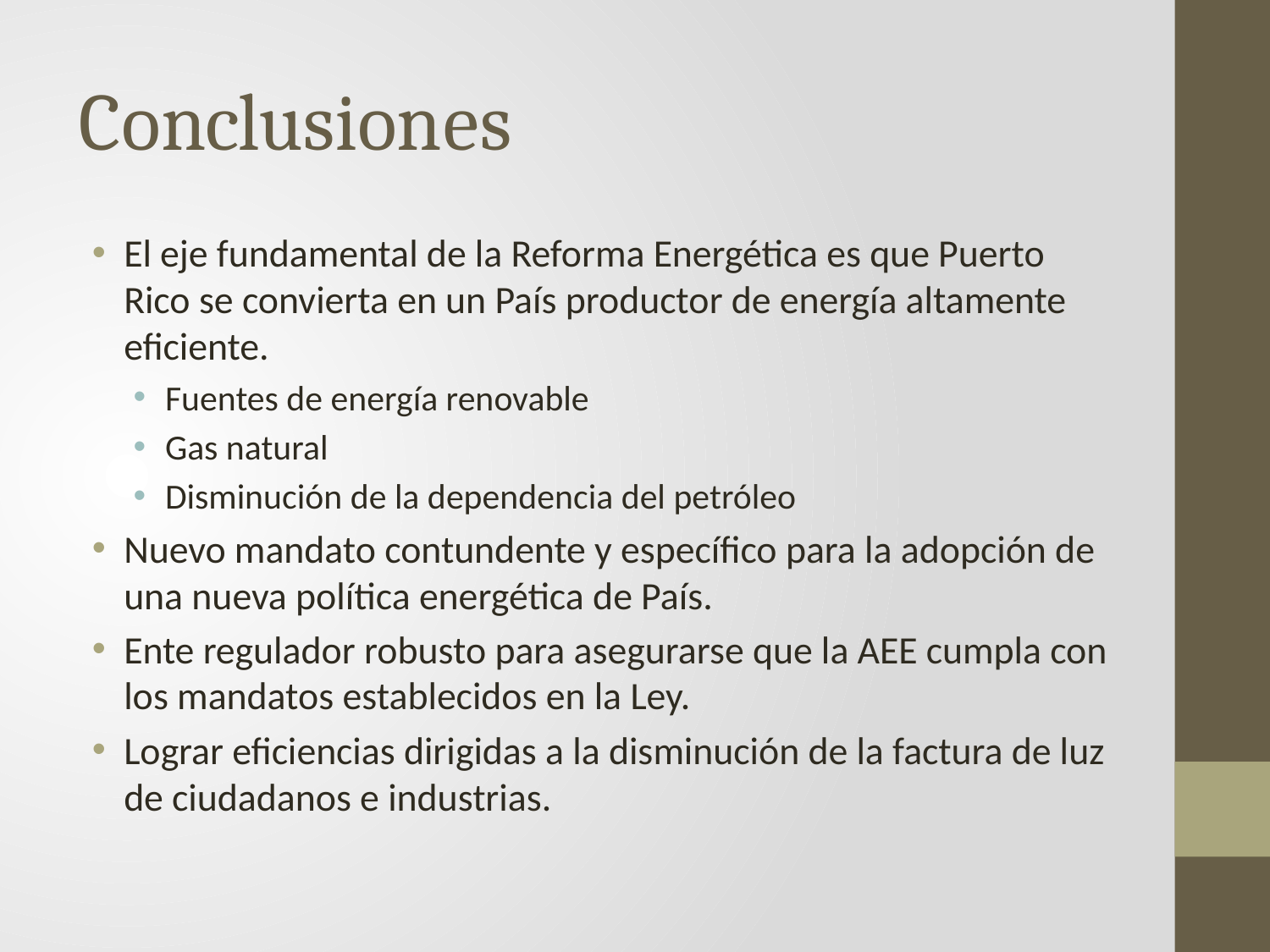

# Conclusiones
El eje fundamental de la Reforma Energética es que Puerto Rico se convierta en un País productor de energía altamente eficiente.
Fuentes de energía renovable
Gas natural
Disminución de la dependencia del petróleo
Nuevo mandato contundente y específico para la adopción de una nueva política energética de País.
Ente regulador robusto para asegurarse que la AEE cumpla con los mandatos establecidos en la Ley.
Lograr eficiencias dirigidas a la disminución de la factura de luz de ciudadanos e industrias.